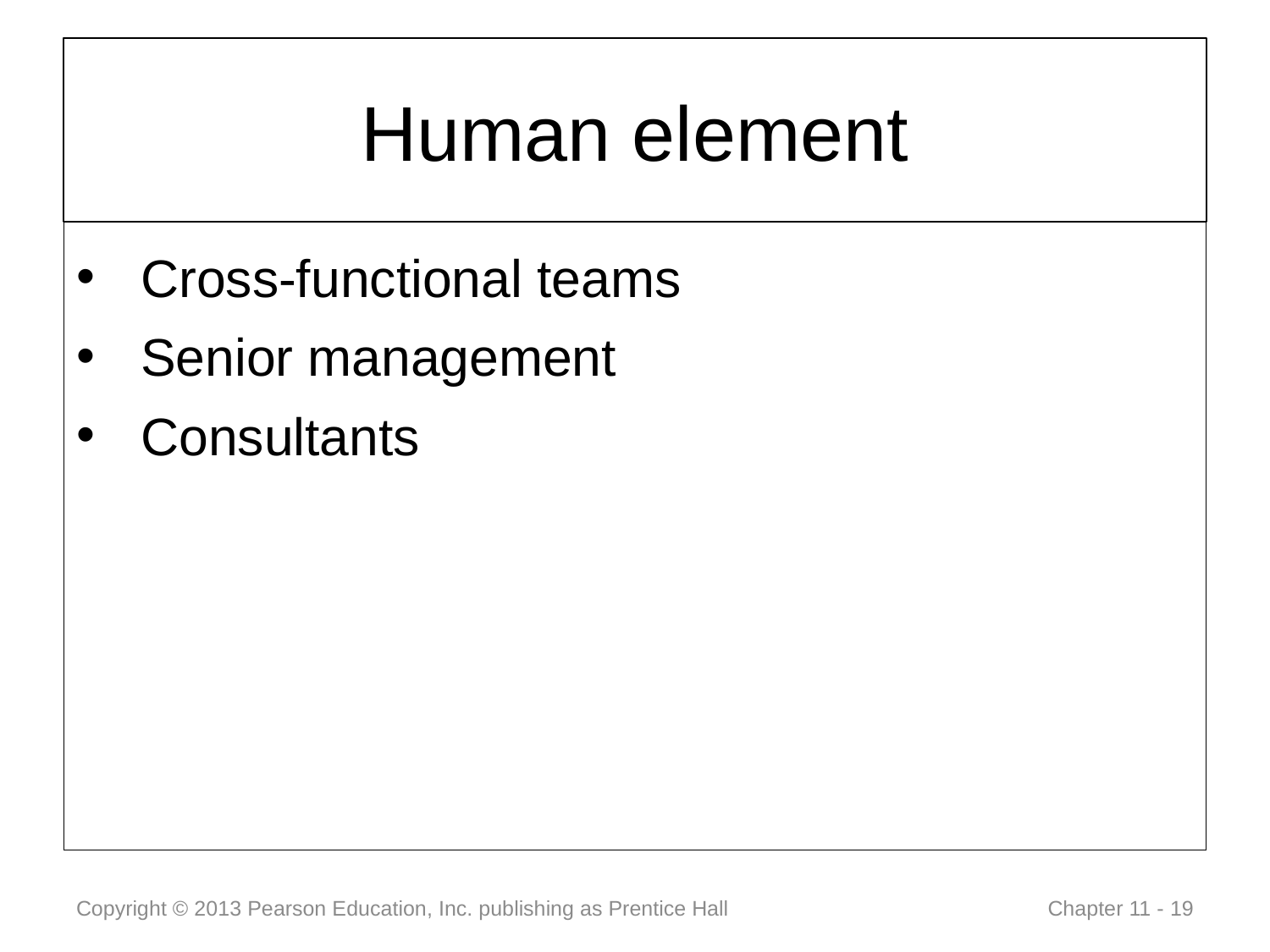

# Human element
Cross-functional teams
Senior management
Consultants
Copyright © 2013 Pearson Education, Inc. publishing as Prentice Hall
 Chapter 11 - 19